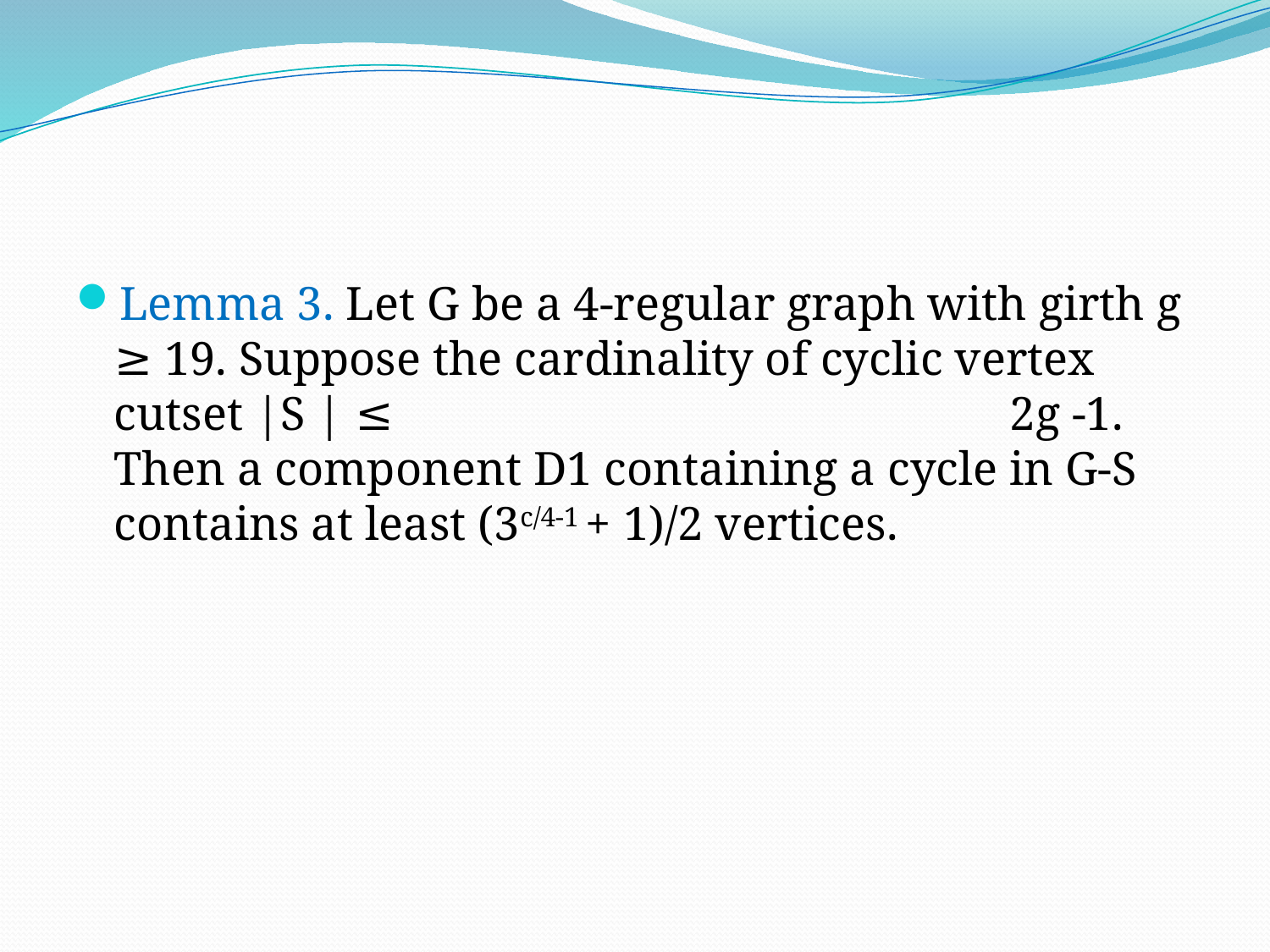

#
Lemma 3. Let G be a 4-regular graph with girth g ≥ 19. Suppose the cardinality of cyclic vertex cutset |S | ≤                                                    2g -1. Then a component D1 containing a cycle in G-S contains at least (3c/4-1 + 1)/2 vertices.